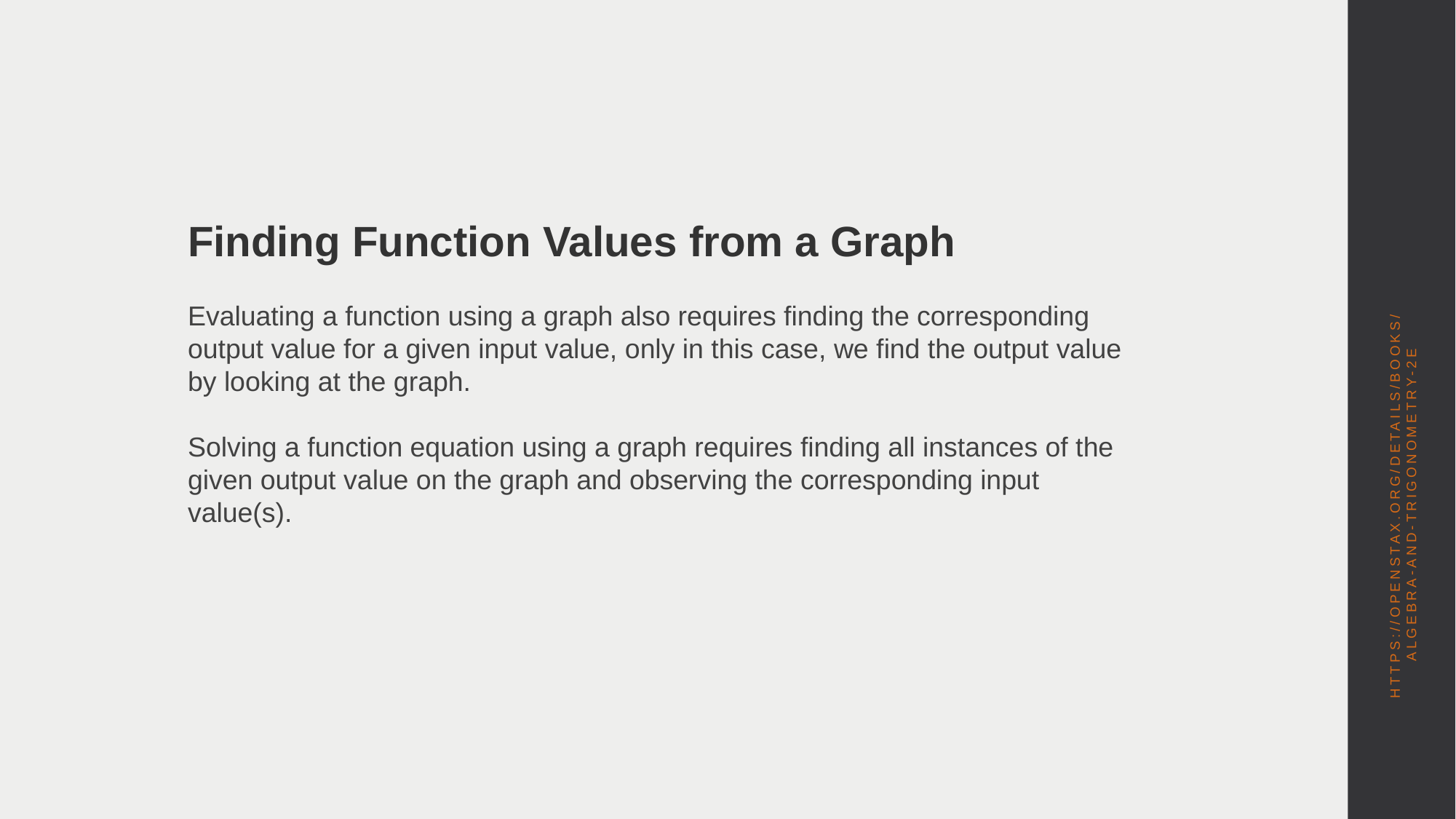

Finding Function Values from a Graph

Evaluating a function using a graph also requires finding the corresponding output value for a given input value, only in this case, we find the output value by looking at the graph.

Solving a function equation using a graph requires finding all instances of the given output value on the graph and observing the corresponding input value(s).
https://openstax.org/details/books/algebra-and-trigonometry-2e